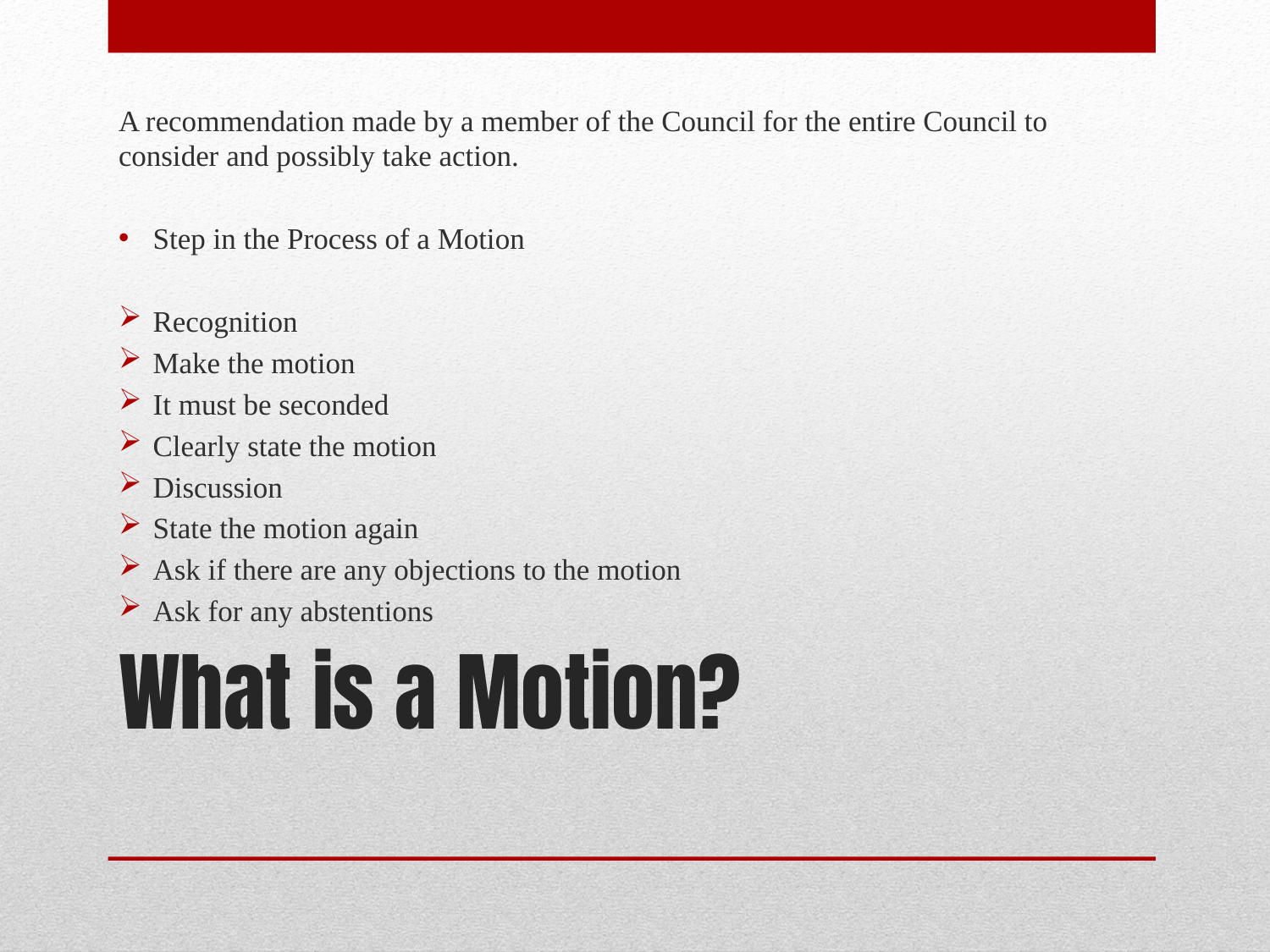

A recommendation made by a member of the Council for the entire Council to consider and possibly take action.

Step in the Process of a Motion

Recognition
Make the motion
It must be seconded
Clearly state the motion
Discussion
State the motion again
Ask if there are any objections to the motion
Ask for any abstentions

# What is a Motion?